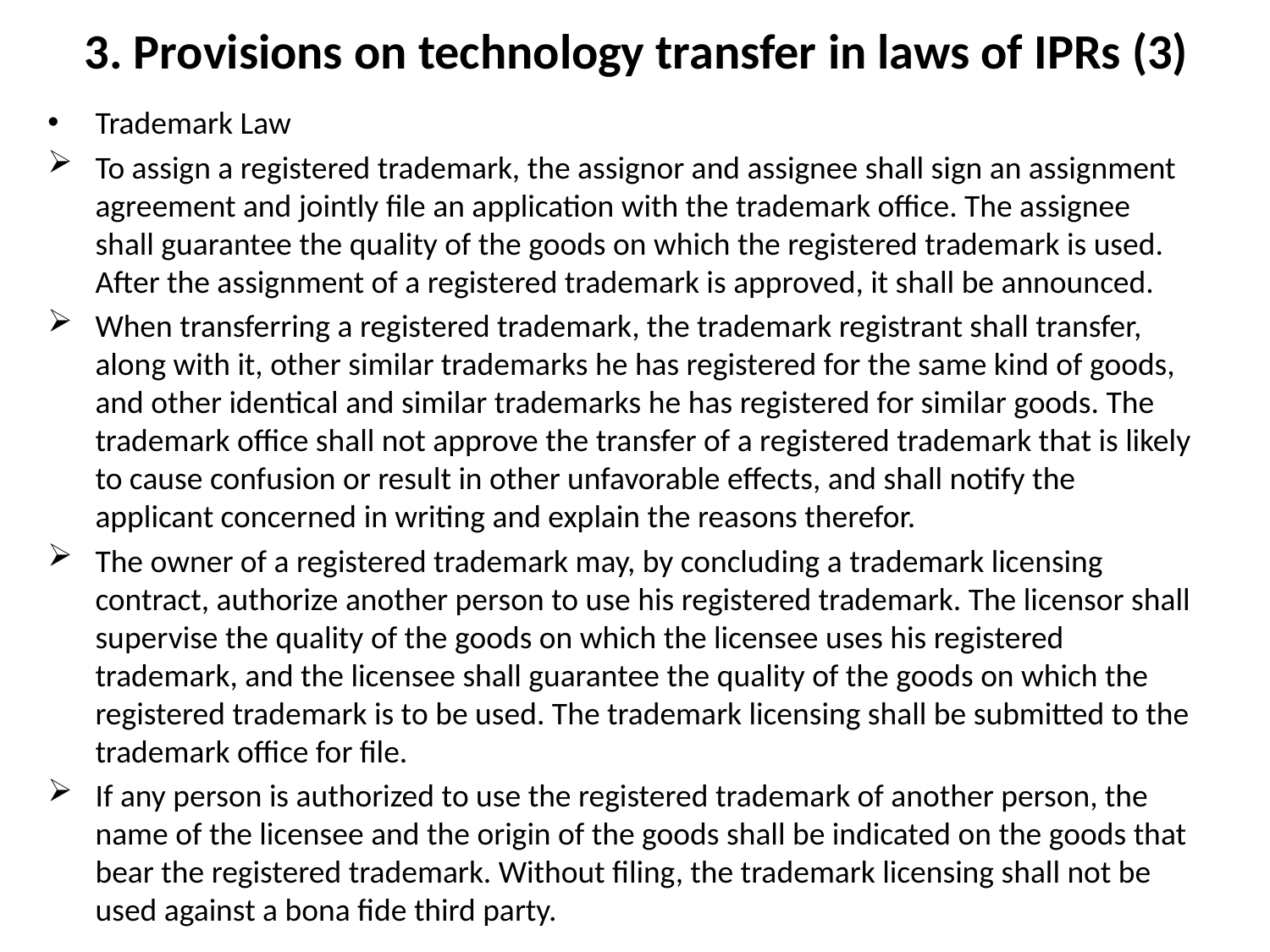

3. Provisions on technology transfer in laws of IPRs (3)
Trademark Law
To assign a registered trademark, the assignor and assignee shall sign an assignment agreement and jointly file an application with the trademark office. The assignee shall guarantee the quality of the goods on which the registered trademark is used. After the assignment of a registered trademark is approved, it shall be announced.
When transferring a registered trademark, the trademark registrant shall transfer, along with it, other similar trademarks he has registered for the same kind of goods, and other identical and similar trademarks he has registered for similar goods. The trademark office shall not approve the transfer of a registered trademark that is likely to cause confusion or result in other unfavorable effects, and shall notify the applicant concerned in writing and explain the reasons therefor.
The owner of a registered trademark may, by concluding a trademark licensing contract, authorize another person to use his registered trademark. The licensor shall supervise the quality of the goods on which the licensee uses his registered trademark, and the licensee shall guarantee the quality of the goods on which the registered trademark is to be used. The trademark licensing shall be submitted to the trademark office for file.
If any person is authorized to use the registered trademark of another person, the name of the licensee and the origin of the goods shall be indicated on the goods that bear the registered trademark. Without filing, the trademark licensing shall not be used against a bona fide third party.